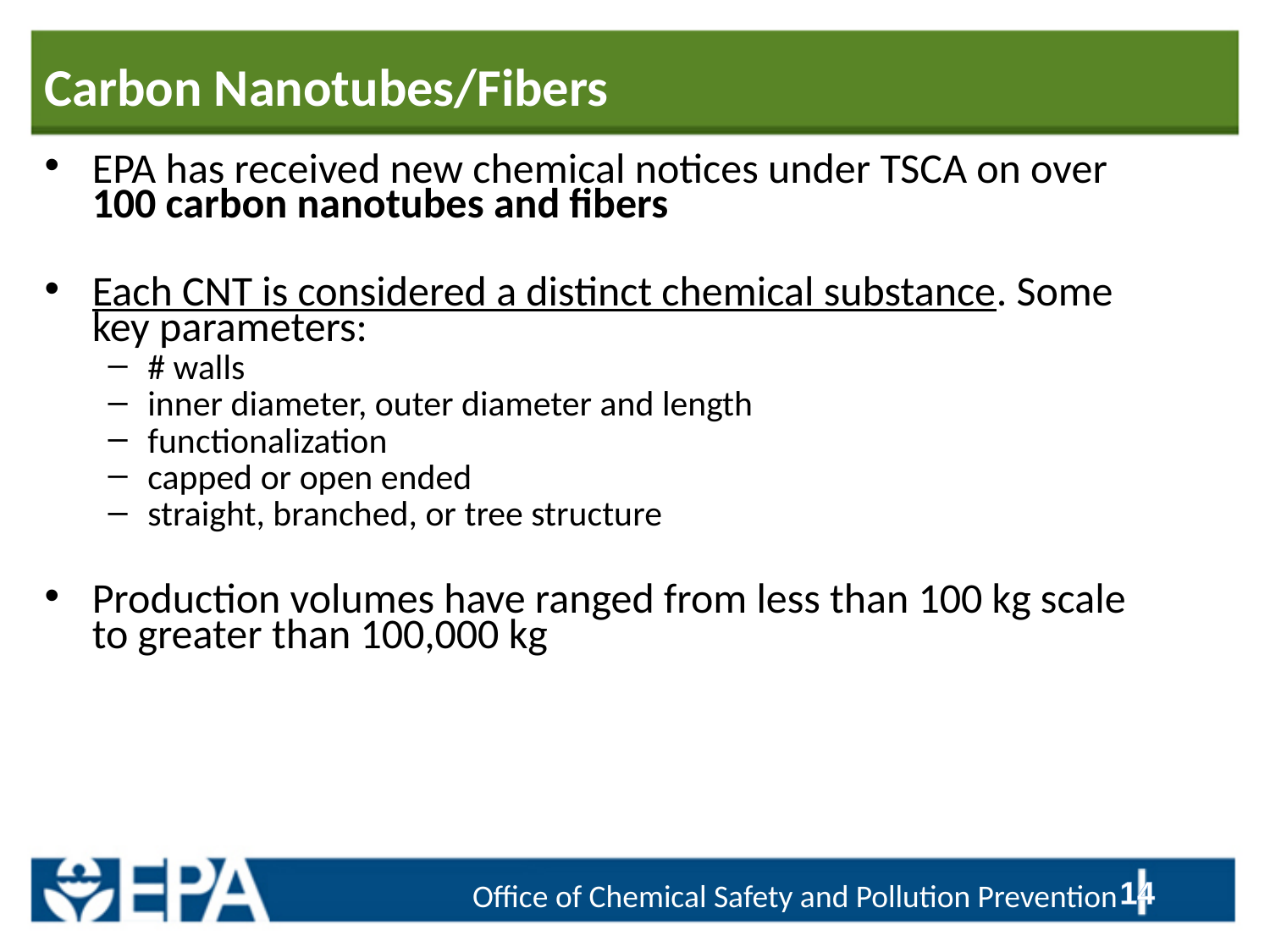

# Carbon Nanotubes/Fibers
EPA has received new chemical notices under TSCA on over 100 carbon nanotubes and fibers

Each CNT is considered a distinct chemical substance. Some key parameters:
# walls
inner diameter, outer diameter and length
functionalization
capped or open ended
straight, branched, or tree structure

Production volumes have ranged from less than 100 kg scale to greater than 100,000 kg